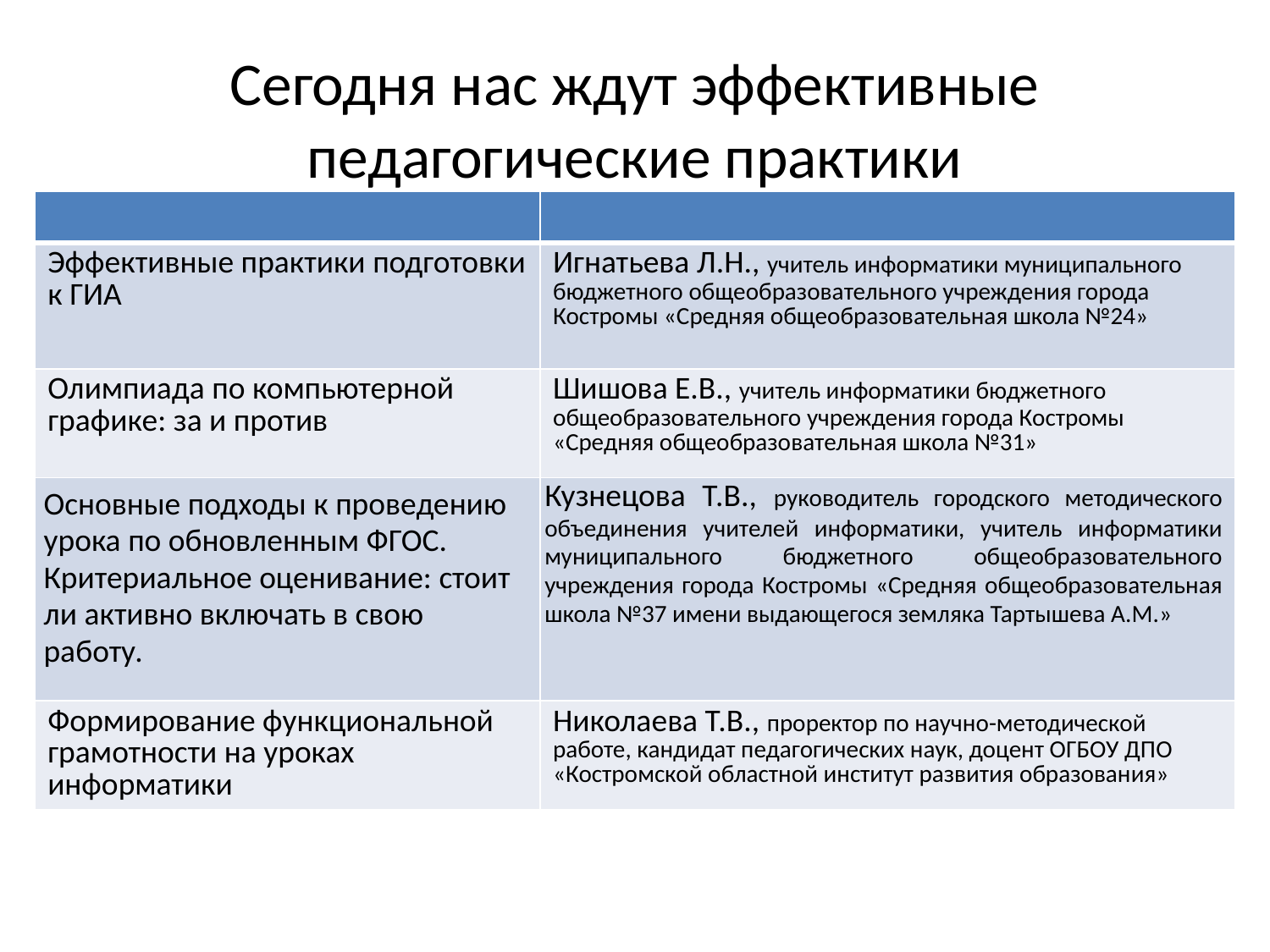

# Сегодня нас ждут эффективные педагогические практики
|  |  |
| --- | --- |
| Эффективные практики подготовки к ГИА | Игнатьева Л.Н., учитель информатики муниципального бюджетного общеобразовательного учреждения города Костромы «Средняя общеобразовательная школа №24» |
| Олимпиада по компьютерной графике: за и против | Шишова Е.В., учитель информатики бюджетного общеобразовательного учреждения города Костромы «Средняя общеобразовательная школа №31» |
| Основные подходы к проведению урока по обновленным ФГОС. Критериальное оценивание: стоит ли активно включать в свою работу. | Кузнецова Т.В., руководитель городского методического объединения учителей информатики, учитель информатики муниципального бюджетного общеобразовательного учреждения города Костромы «Средняя общеобразовательная школа №37 имени выдающегося земляка Тартышева А.М.» |
| Формирование функциональной грамотности на уроках информатики | Николаева Т.В., проректор по научно-методической работе, кандидат педагогических наук, доцент ОГБОУ ДПО «Костромской областной институт развития образования» |